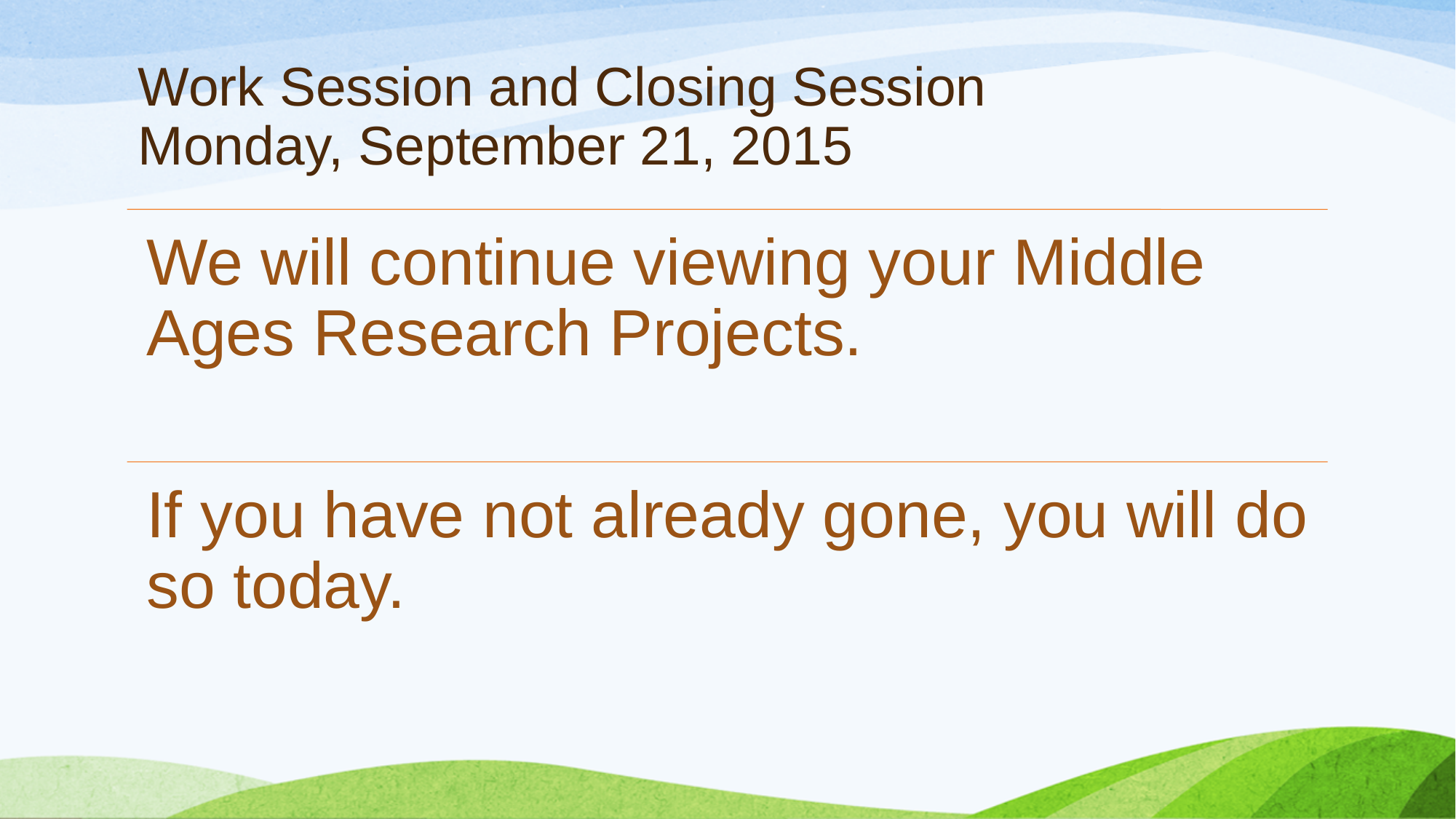

# Work Session and Closing Session Monday, September 21, 2015
We will continue viewing your Middle Ages Research Projects.
If you have not already gone, you will do so today.